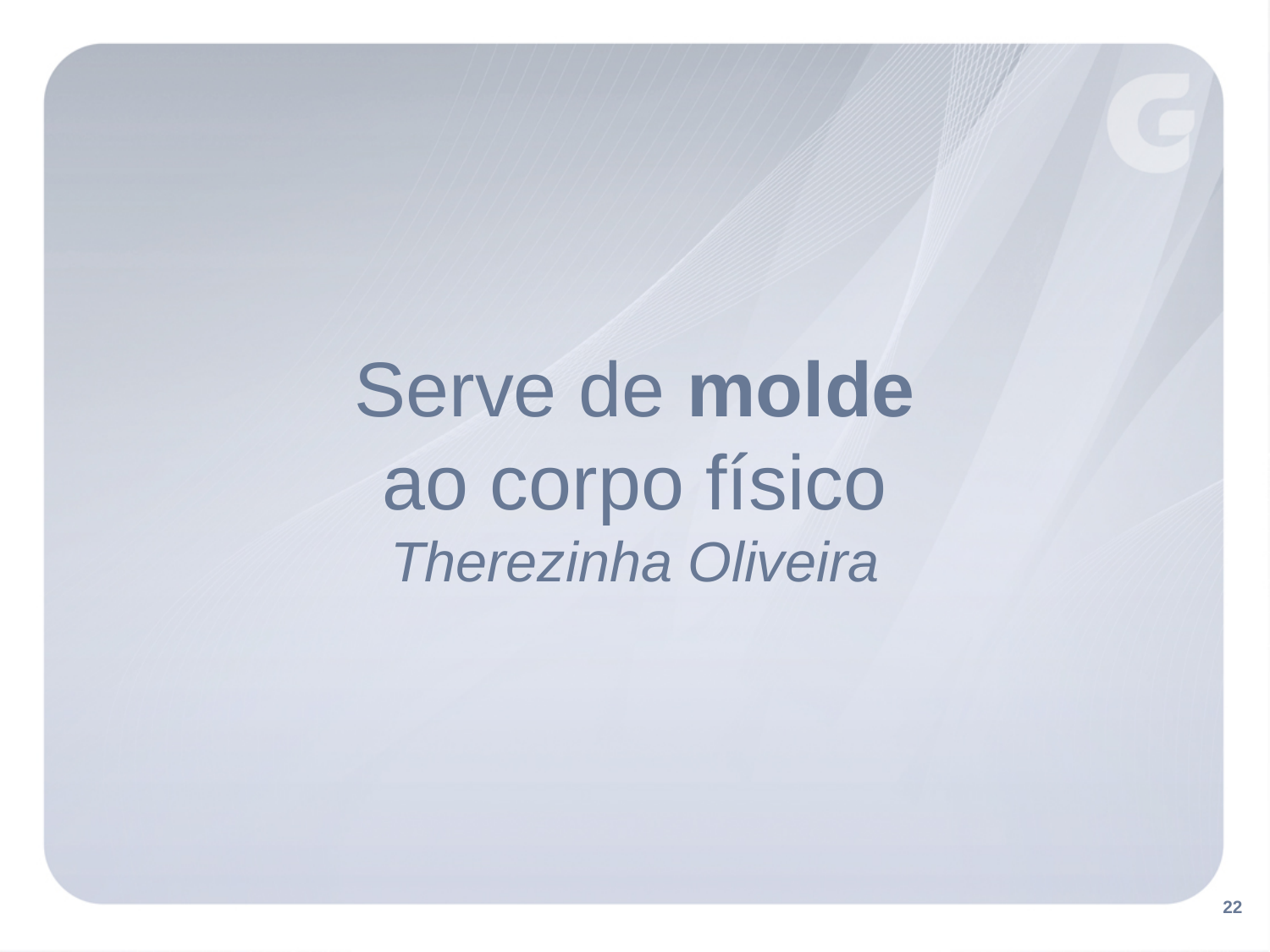

# Serve de molde ao corpo físico Therezinha Oliveira
22